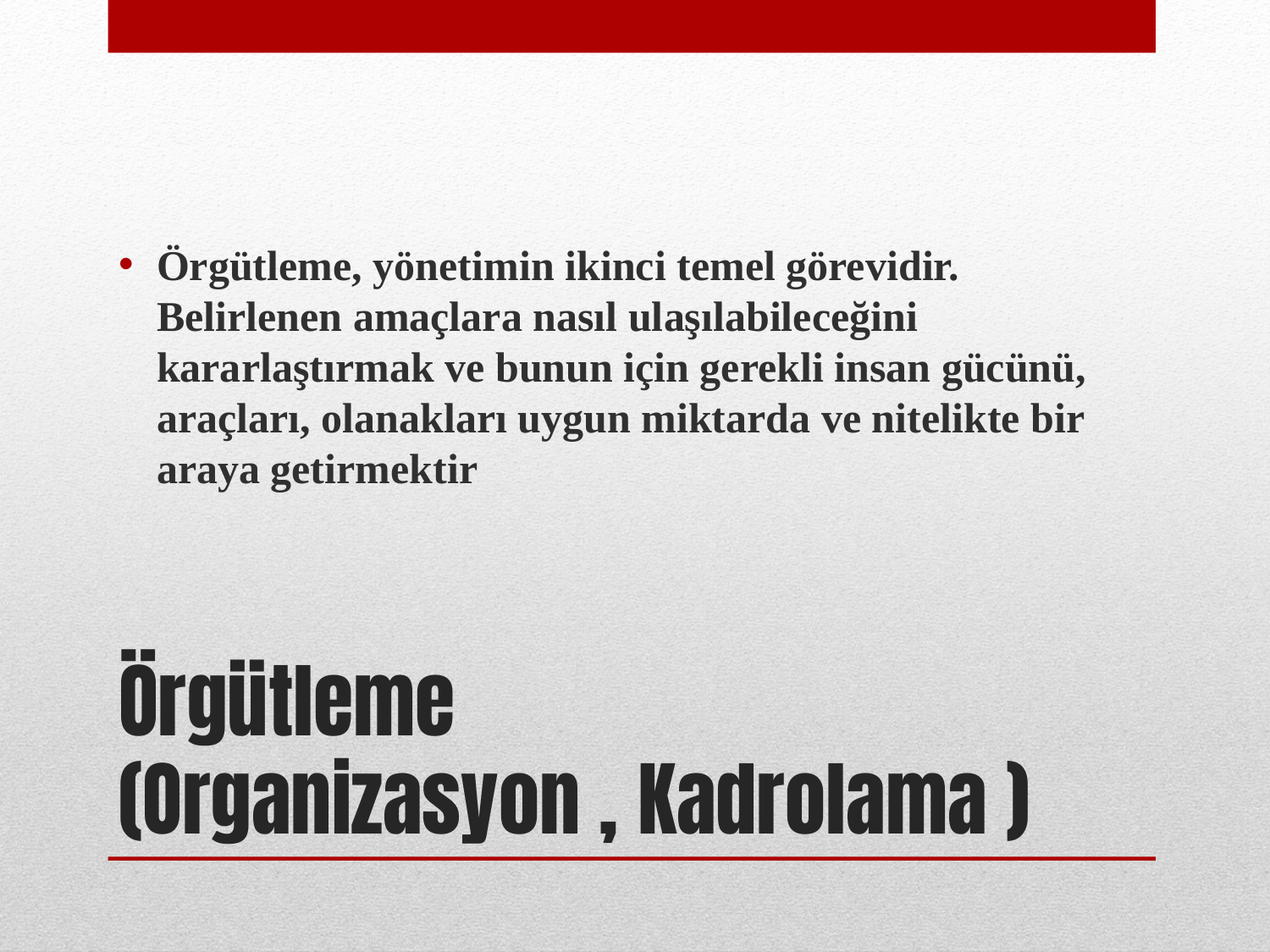

Örgütleme, yönetimin ikinci temel görevidir. Belirlenen amaçlara nasıl ulaşılabileceğini kararlaştırmak ve bunun için gerekli insan gücünü, araçları, olanakları uygun miktarda ve nitelikte bir araya getirmektir
# Örgütleme (Organizasyon , Kadrolama )